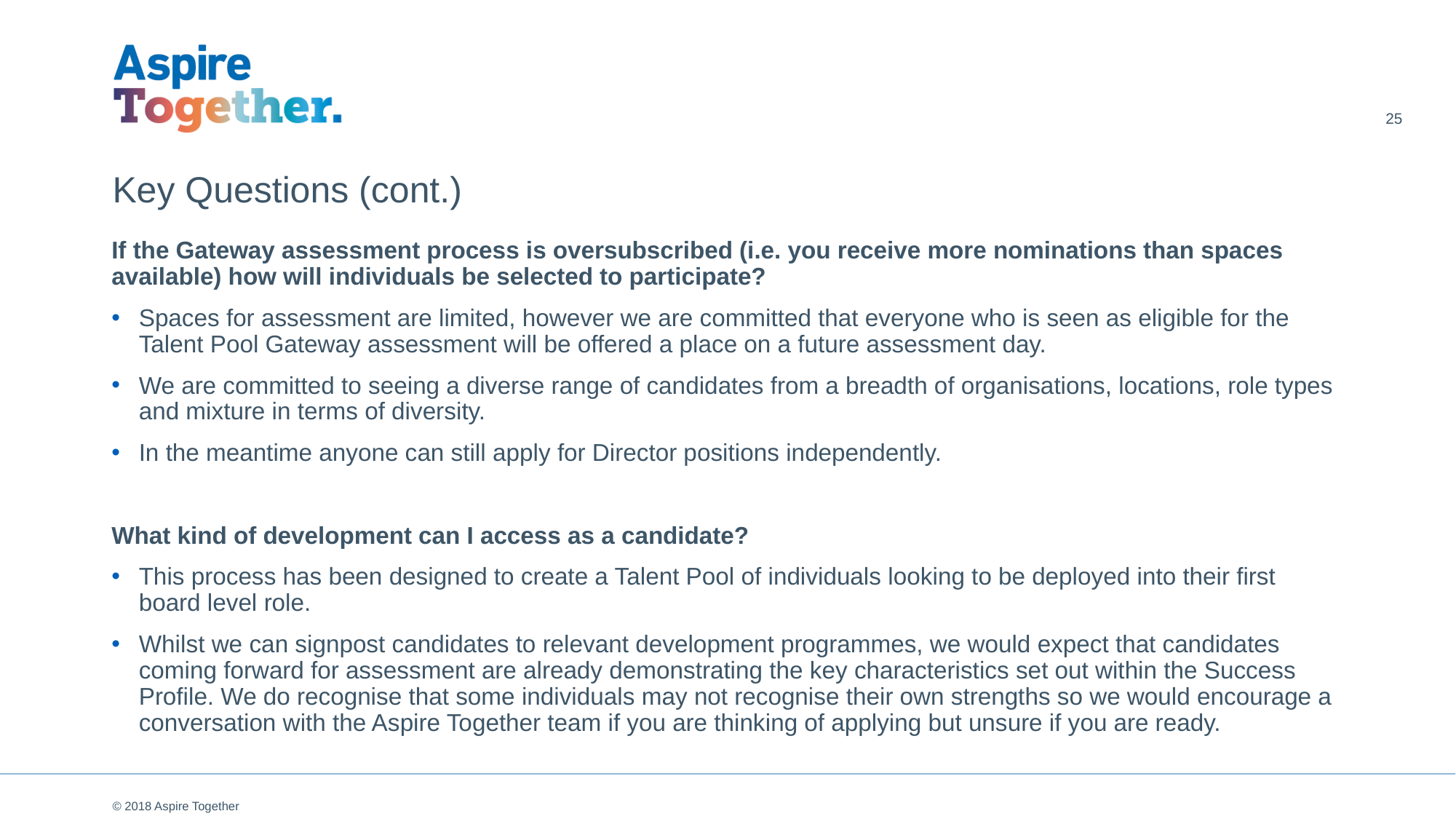

25
# Key Questions (cont.)
If the Gateway assessment process is oversubscribed (i.e. you receive more nominations than spaces available) how will individuals be selected to participate?
Spaces for assessment are limited, however we are committed that everyone who is seen as eligible for the Talent Pool Gateway assessment will be offered a place on a future assessment day.
We are committed to seeing a diverse range of candidates from a breadth of organisations, locations, role types and mixture in terms of diversity.
In the meantime anyone can still apply for Director positions independently.

What kind of development can I access as a candidate?
This process has been designed to create a Talent Pool of individuals looking to be deployed into their first board level role.
Whilst we can signpost candidates to relevant development programmes, we would expect that candidates coming forward for assessment are already demonstrating the key characteristics set out within the Success Profile. We do recognise that some individuals may not recognise their own strengths so we would encourage a conversation with the Aspire Together team if you are thinking of applying but unsure if you are ready.